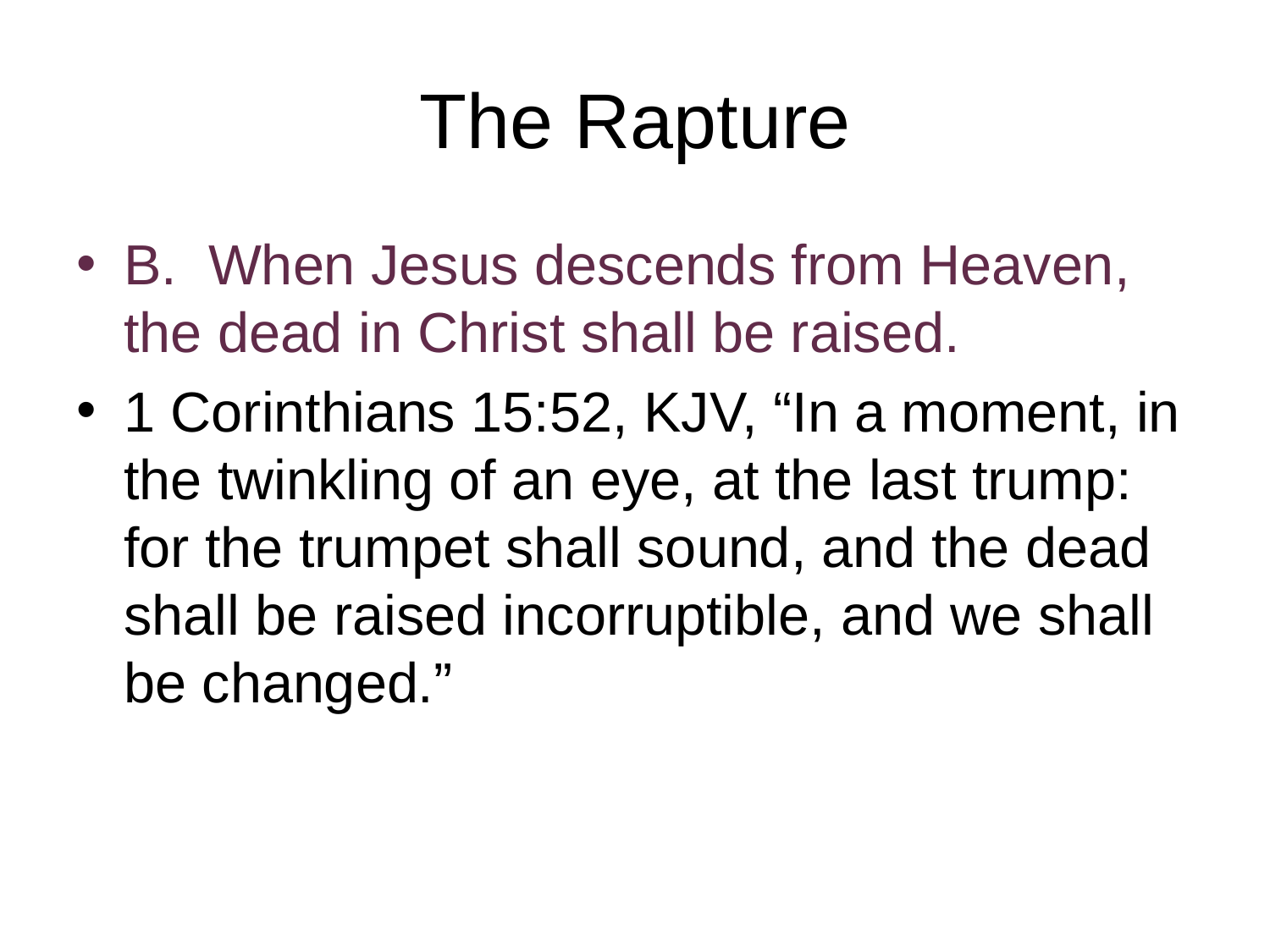

# The Rapture
B.  When Jesus descends from Heaven, the dead in Christ shall be raised.
1 Corinthians 15:52, KJV, “In a moment, in the twinkling of an eye, at the last trump: for the trumpet shall sound, and the dead shall be raised incorruptible, and we shall be changed.”